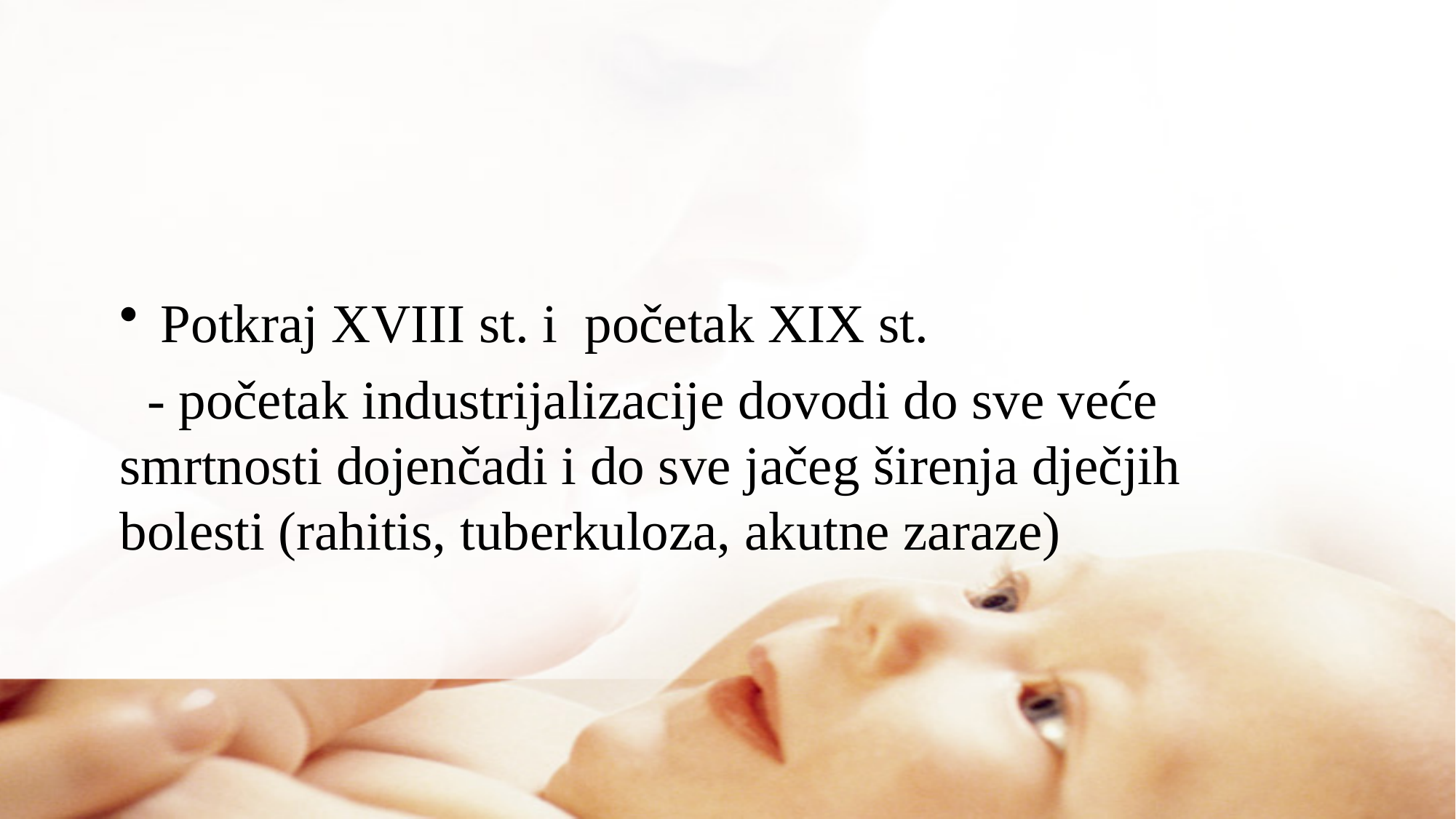

#
Potkraj XVIII st. i  početak XIX st.
  - početak industrijalizacije dovodi do sve veće smrtnosti dojenčadi i do sve jačeg širenja dječjih bolesti (rahitis, tuberkuloza, akutne zaraze)